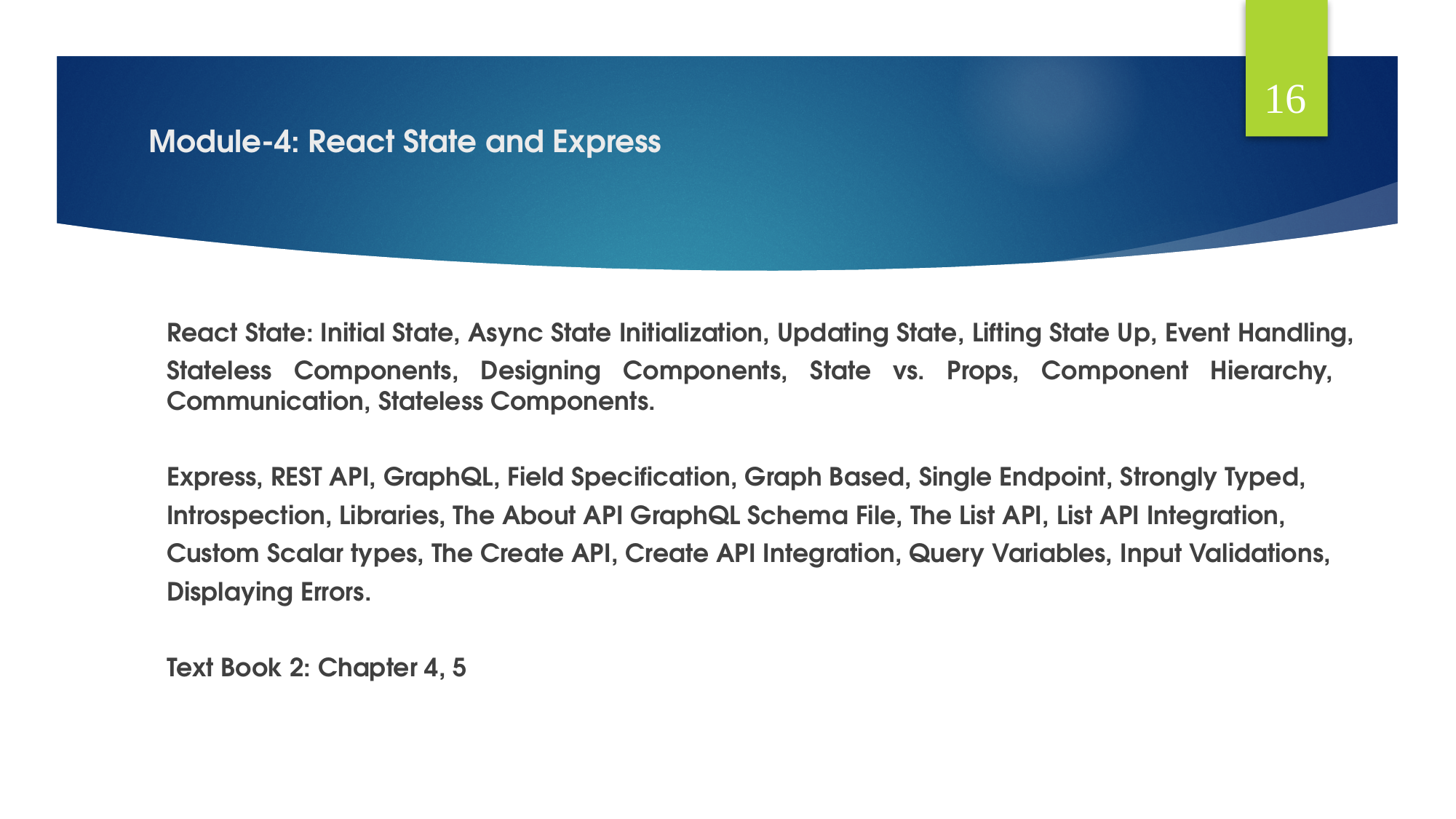

16
# Module-4: React State and Express
React State: Initial State, Async State Initialization, Updating State, Lifting State Up, Event Handling,
Stateless Components, Designing Components, State vs. Props, Component Hierarchy,  Communication, Stateless Components.

Express, REST API, GraphQL, Field Specification, Graph Based, Single Endpoint, Strongly Typed,
Introspection, Libraries, The About API GraphQL Schema File, The List API, List API Integration,
Custom Scalar types, The Create API, Create API Integration, Query Variables, Input Validations,
Displaying Errors.

Text Book 2: Chapter 4, 5